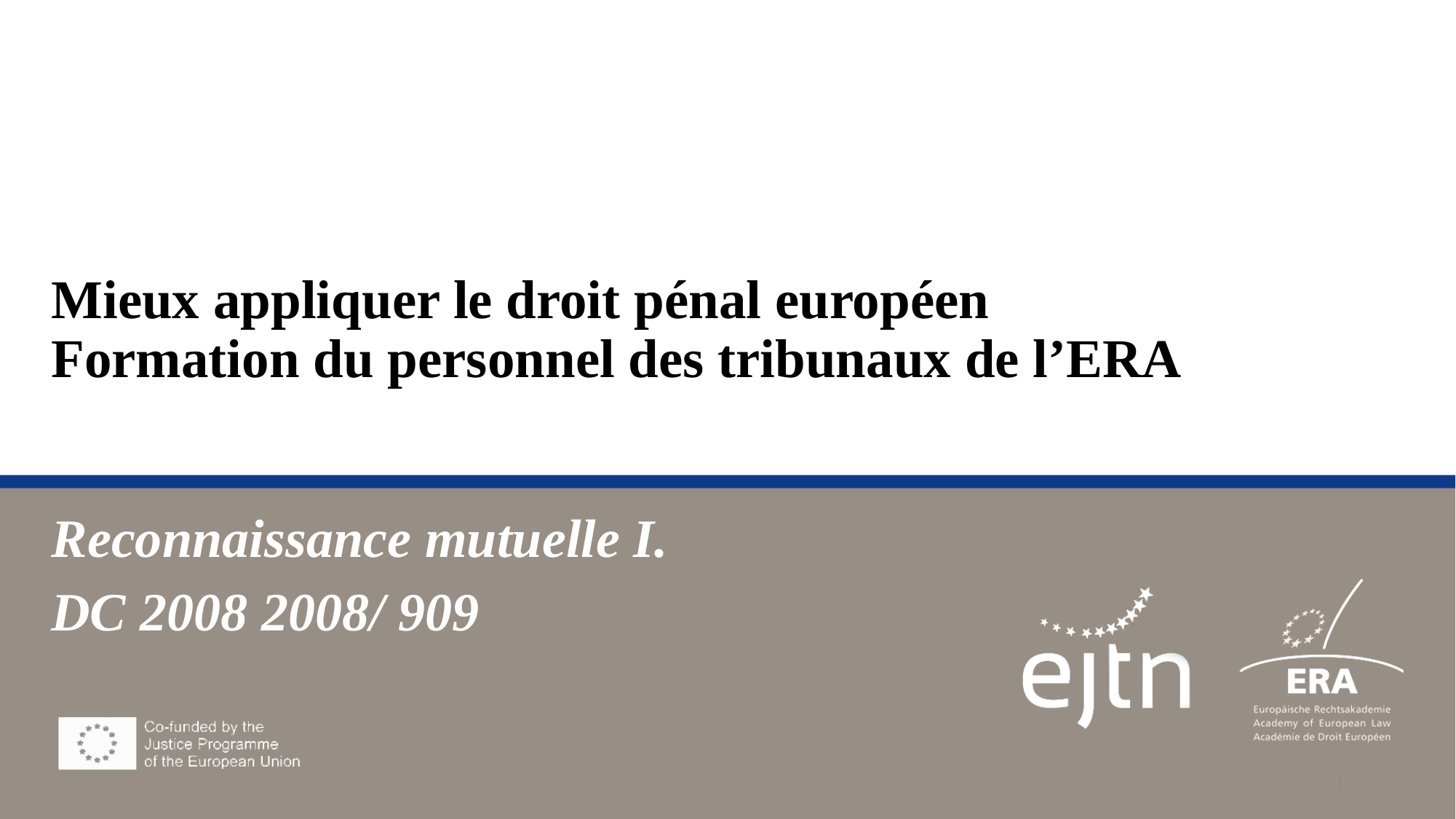

# Mieux appliquer le droit pénal européen Formation du personnel des tribunaux de l’ERA
Reconnaissance mutuelle I.
DC 2008 2008/ 909

1